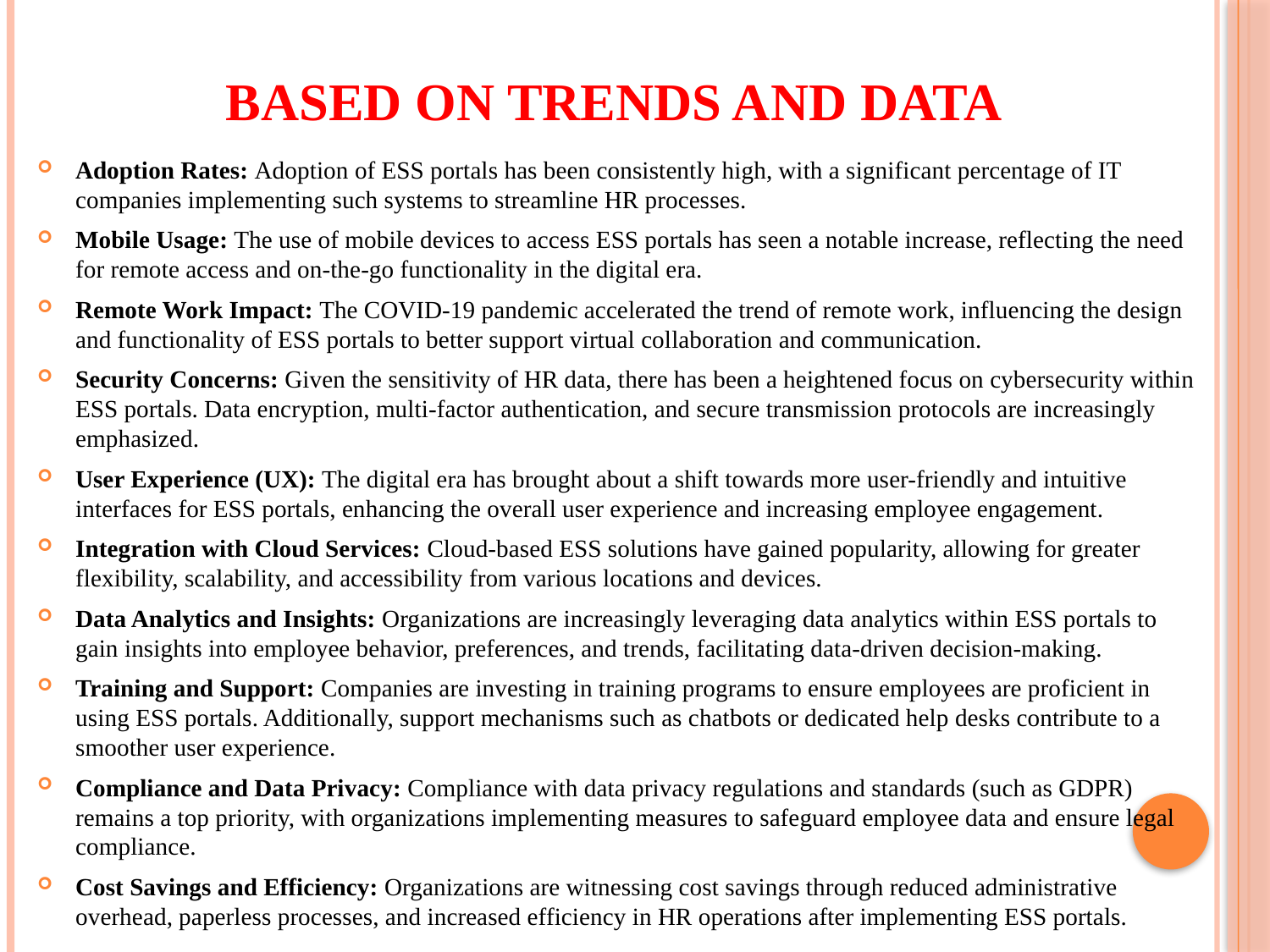

# based on trends and data
Adoption Rates: Adoption of ESS portals has been consistently high, with a significant percentage of IT companies implementing such systems to streamline HR processes.
Mobile Usage: The use of mobile devices to access ESS portals has seen a notable increase, reflecting the need for remote access and on-the-go functionality in the digital era.
Remote Work Impact: The COVID-19 pandemic accelerated the trend of remote work, influencing the design and functionality of ESS portals to better support virtual collaboration and communication.
Security Concerns: Given the sensitivity of HR data, there has been a heightened focus on cybersecurity within ESS portals. Data encryption, multi-factor authentication, and secure transmission protocols are increasingly emphasized.
User Experience (UX): The digital era has brought about a shift towards more user-friendly and intuitive interfaces for ESS portals, enhancing the overall user experience and increasing employee engagement.
Integration with Cloud Services: Cloud-based ESS solutions have gained popularity, allowing for greater flexibility, scalability, and accessibility from various locations and devices.
Data Analytics and Insights: Organizations are increasingly leveraging data analytics within ESS portals to gain insights into employee behavior, preferences, and trends, facilitating data-driven decision-making.
Training and Support: Companies are investing in training programs to ensure employees are proficient in using ESS portals. Additionally, support mechanisms such as chatbots or dedicated help desks contribute to a smoother user experience.
Compliance and Data Privacy: Compliance with data privacy regulations and standards (such as GDPR) remains a top priority, with organizations implementing measures to safeguard employee data and ensure legal compliance.
Cost Savings and Efficiency: Organizations are witnessing cost savings through reduced administrative overhead, paperless processes, and increased efficiency in HR operations after implementing ESS portals.